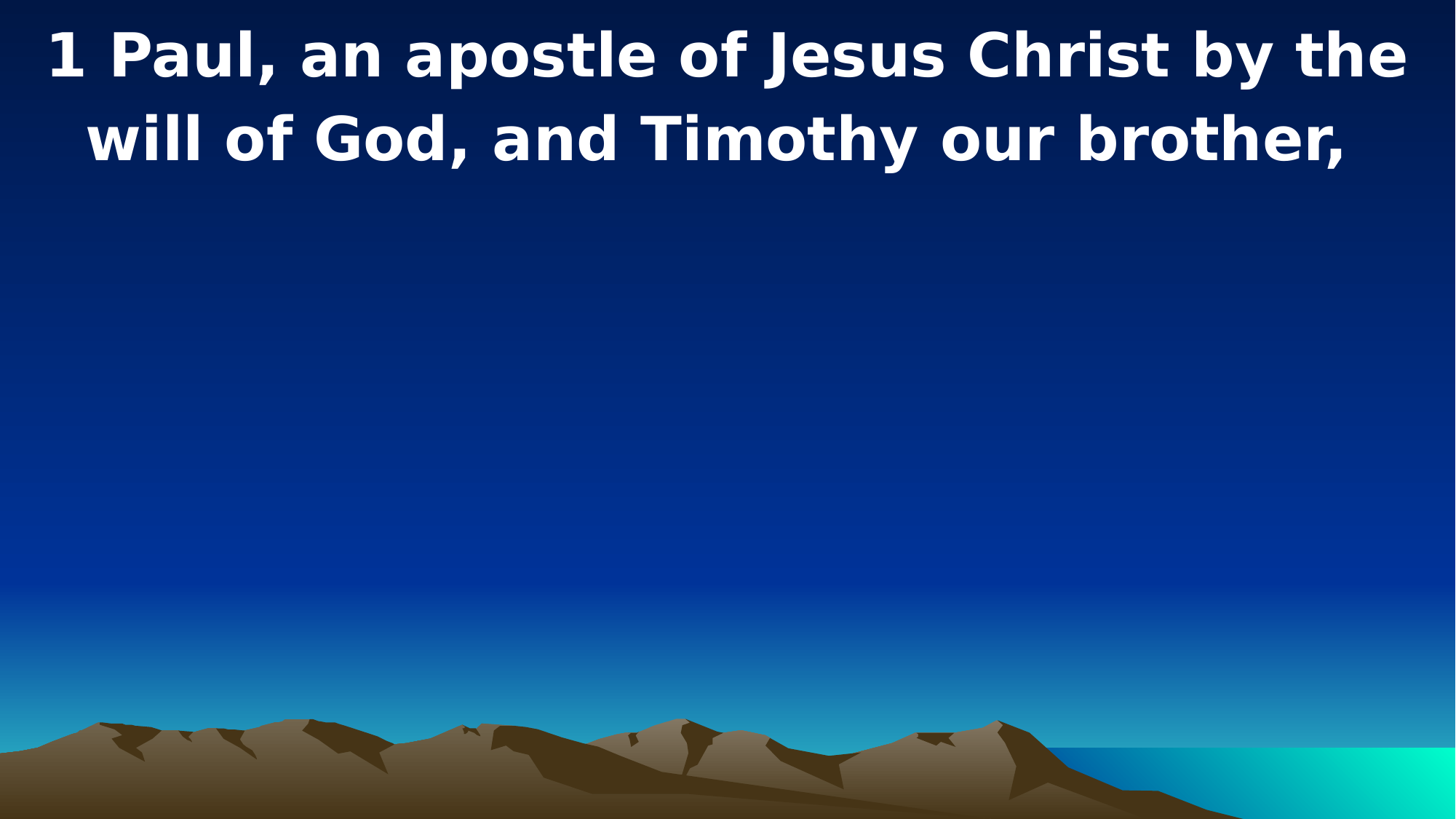

1 Paul, an apostle of Jesus Christ by the will of God, and Timothy our brother,